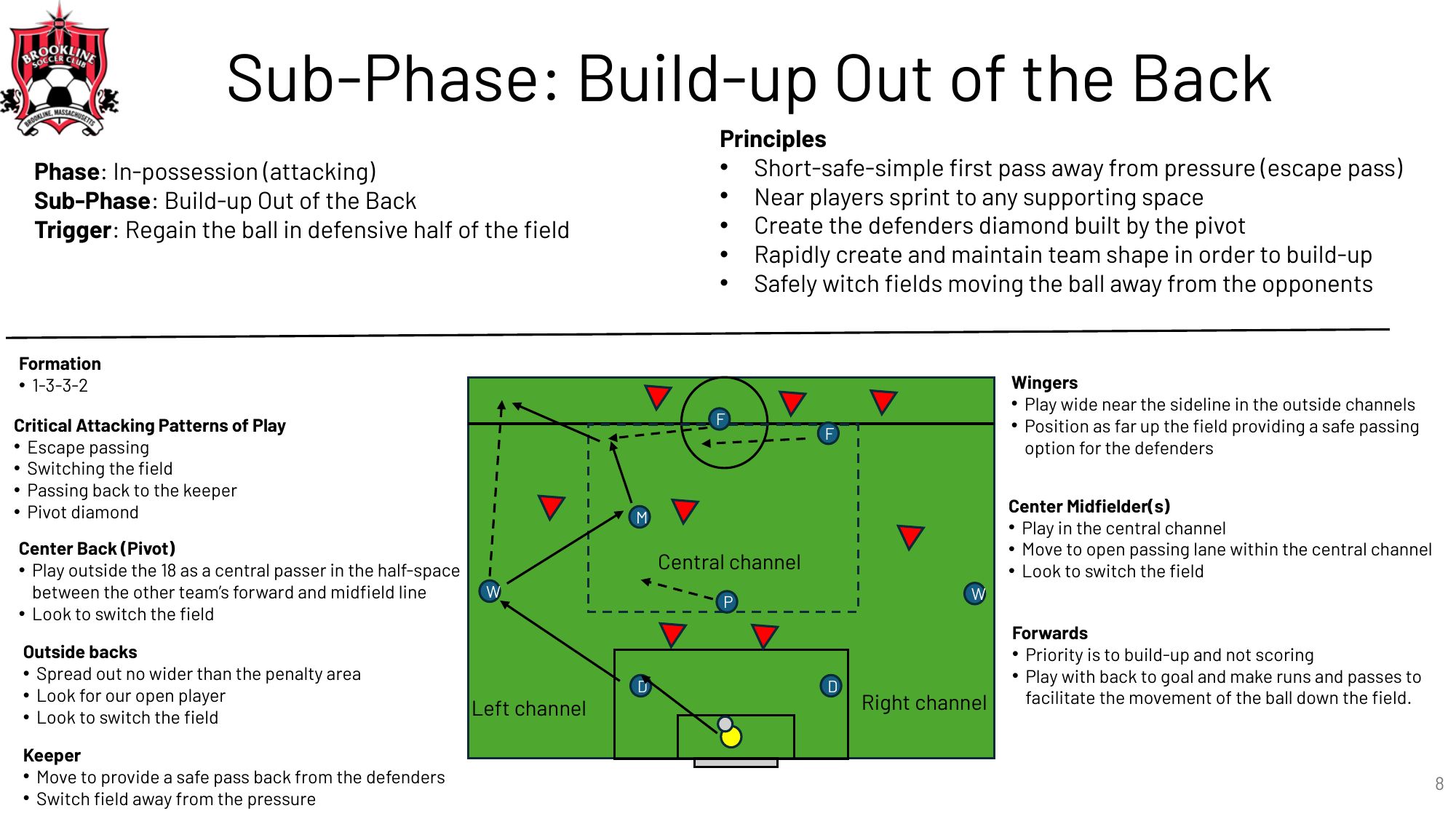

# Sub-Phase: Build-up Out of the Back
Principles
Short-safe-simple first pass away from pressure (escape pass)
Near players sprint to any supporting space
Create the defenders diamond built by the pivot
Rapidly create and maintain team shape in order to build-up
Safely witch fields moving the ball away from the opponents
Phase: In-possession (attacking)
Sub-Phase: Build-up Out of the Back
Trigger: Regain the ball in defensive half of the field

Formation
1-3-3-2
Wingers
Play wide near the sideline in the outside channels
Position as far up the field providing a safe passing option for the defenders

Critical Attacking Patterns of Play
Escape passing
Switching the field
Passing back to the keeper
Pivot diamond

F
F

Center Midfielder(s)
Play in the central channel
Move to open passing lane within the central channel
Look to switch the field

M

Center Back (Pivot)
Play outside the 18 as a central passer in the half-space between the other team’s forward and midfield line
Look to switch the field
Central channel
W
W
P
Forwards
Priority is to build-up and not scoring
Play with back to goal and make runs and passes to facilitate the movement of the ball down the field.

Outside backs
Spread out no wider than the penalty area
Look for our open player
Look to switch the field
D
D
Right channel
Left channel

Keeper
Move to provide a safe pass back from the defenders
Switch field away from the pressure

8